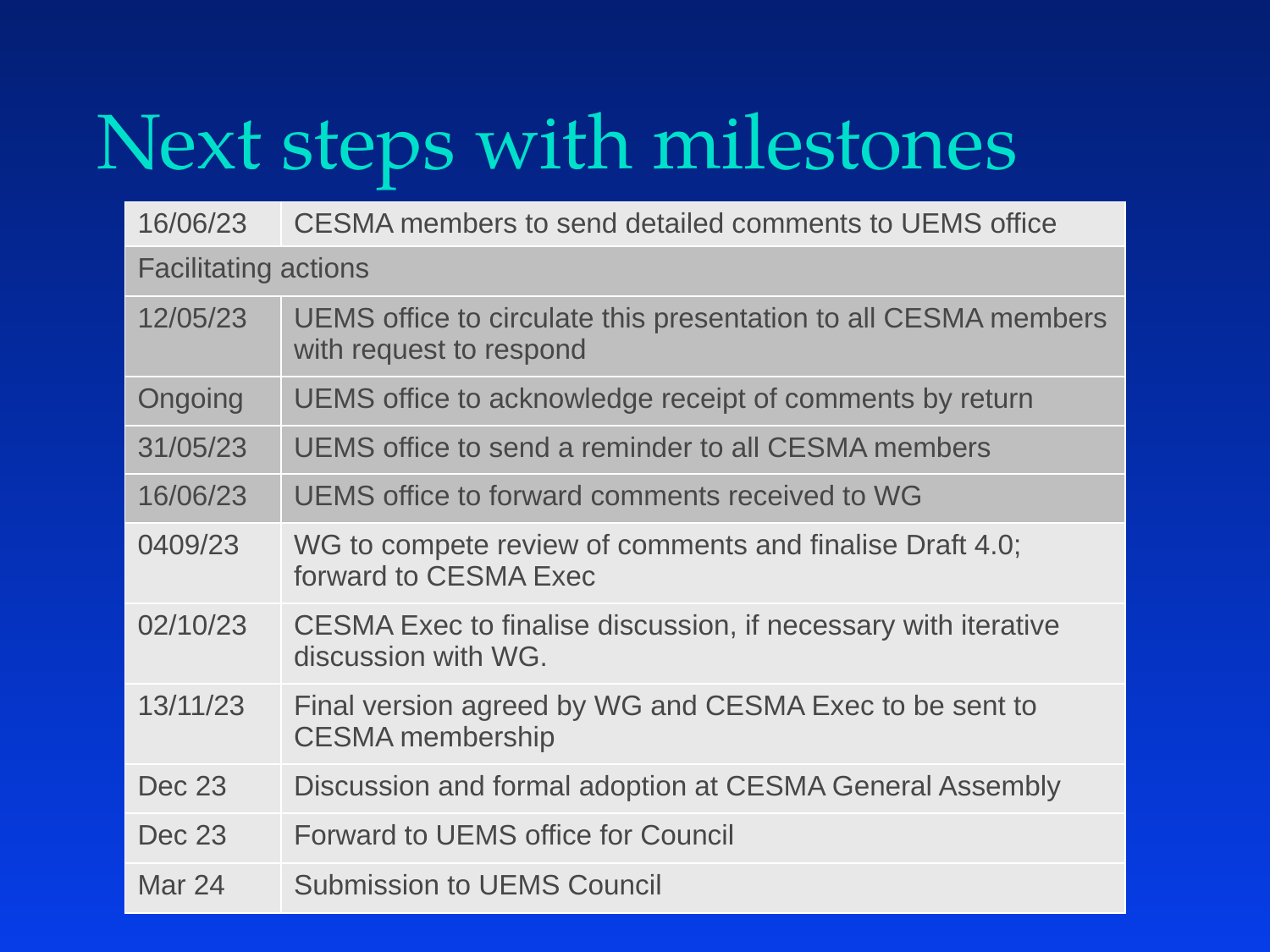

# Next steps with milestones
| 16/06/23 | CESMA members to send detailed comments to UEMS office |
| --- | --- |
| Facilitating actions |  |
| 12/05/23 | UEMS office to circulate this presentation to all CESMA members with request to respond |
| Ongoing | UEMS office to acknowledge receipt of comments by return |
| 31/05/23 | UEMS office to send a reminder to all CESMA members |
| 16/06/23 | UEMS office to forward comments received to WG |
| 0409/23 | WG to compete review of comments and finalise Draft 4.0; forward to CESMA Exec |
| 02/10/23 | CESMA Exec to finalise discussion, if necessary with iterative discussion with WG. |
| 13/11/23 | Final version agreed by WG and CESMA Exec to be sent to CESMA membership |
| Dec 23 | Discussion and formal adoption at CESMA General Assembly |
| Dec 23 | Forward to UEMS office for Council |
| Mar 24 | Submission to UEMS Council |